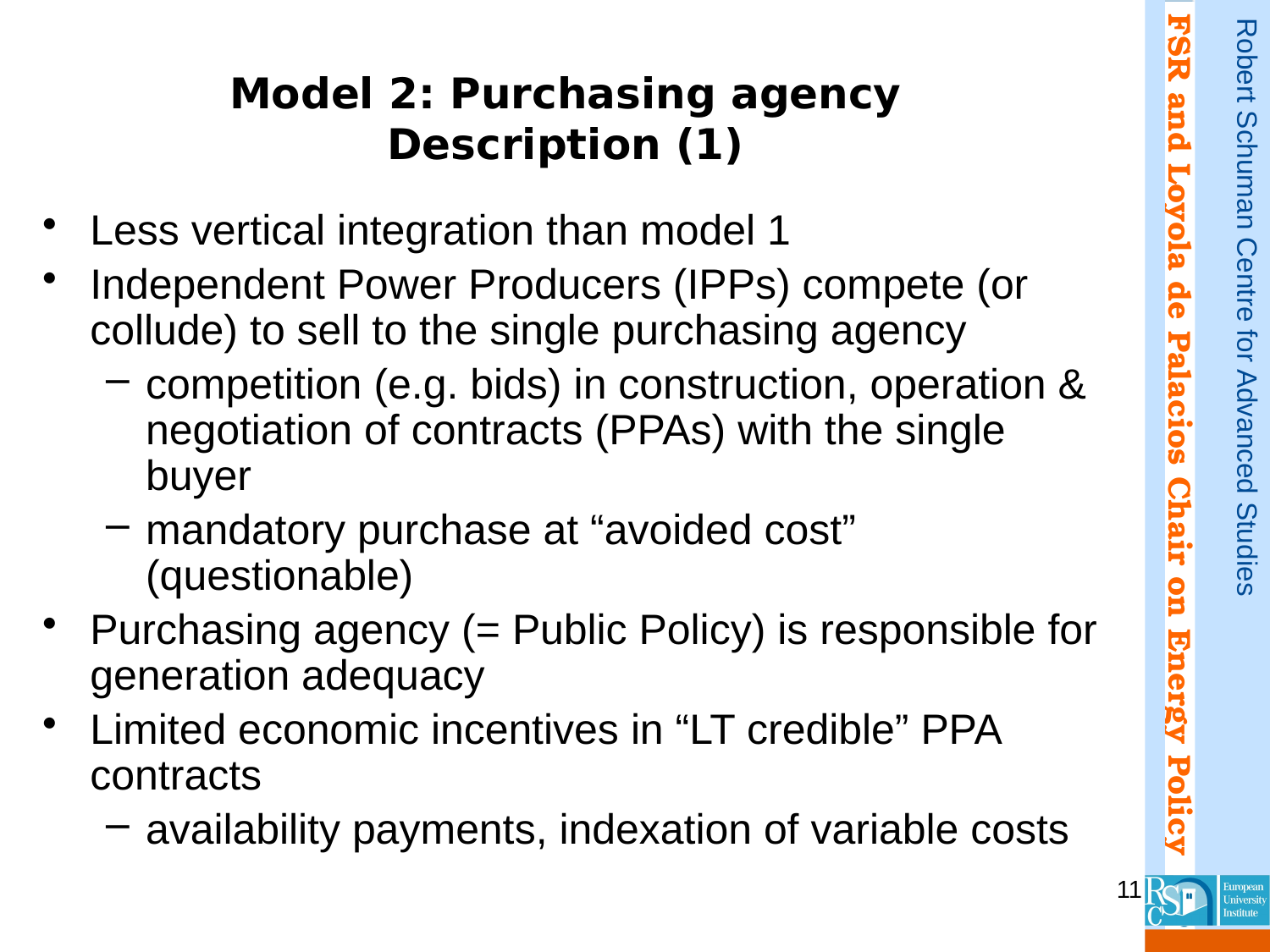

# Model 2: Purchasing agency Description (1)
Less vertical integration than model 1
Independent Power Producers (IPPs) compete (or collude) to sell to the single purchasing agency
competition (e.g. bids) in construction, operation & negotiation of contracts (PPAs) with the single buyer
mandatory purchase at “avoided cost” (questionable)
Purchasing agency (= Public Policy) is responsible for generation adequacy
Limited economic incentives in “LT credible” PPA contracts
availability payments, indexation of variable costs
11